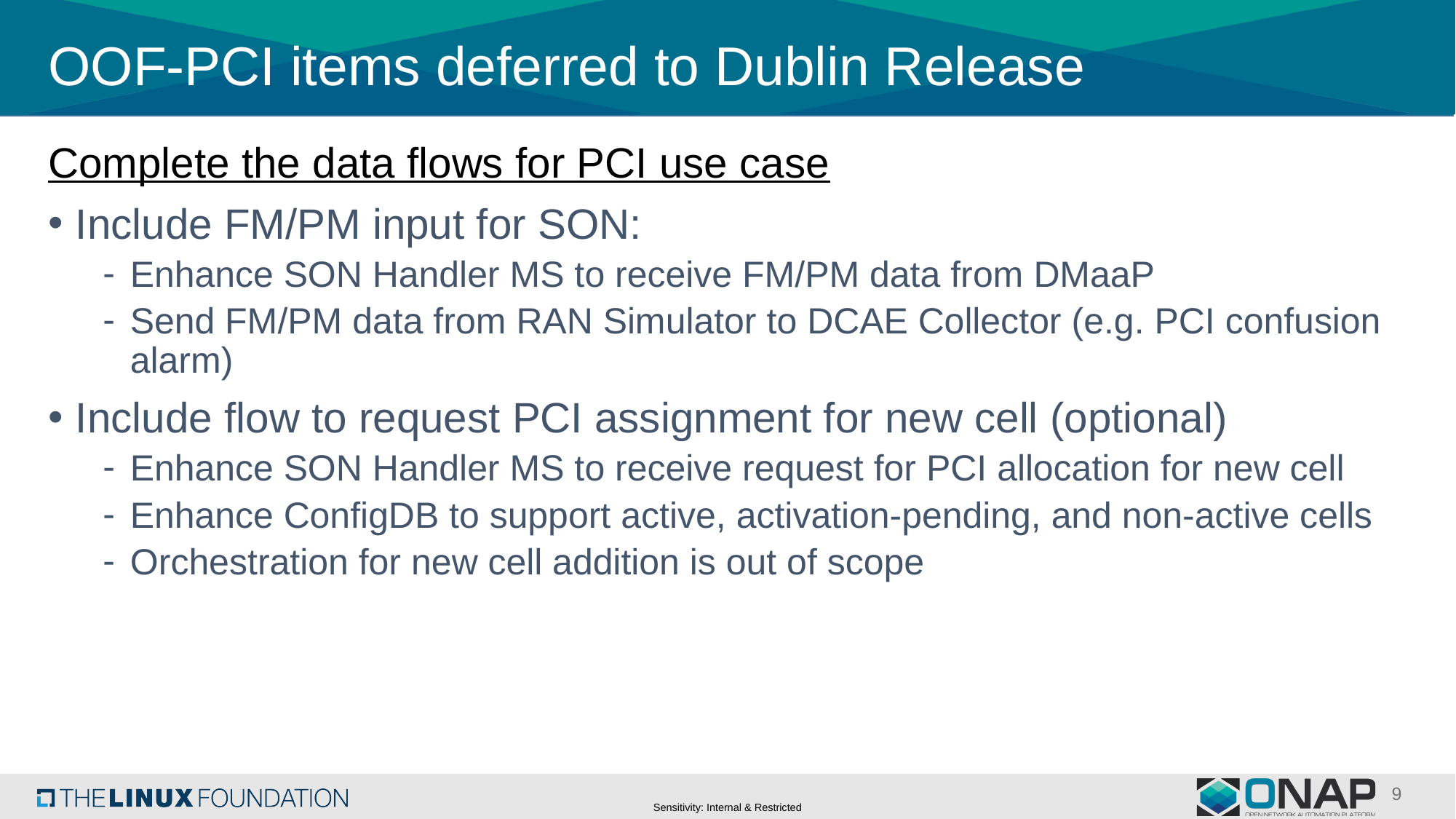

# OOF-PCI items deferred to Dublin Release
Complete the data flows for PCI use case
Include FM/PM input for SON:
Enhance SON Handler MS to receive FM/PM data from DMaaP
Send FM/PM data from RAN Simulator to DCAE Collector (e.g. PCI confusion alarm)
Include flow to request PCI assignment for new cell (optional)
Enhance SON Handler MS to receive request for PCI allocation for new cell
Enhance ConfigDB to support active, activation-pending, and non-active cells
Orchestration for new cell addition is out of scope
9